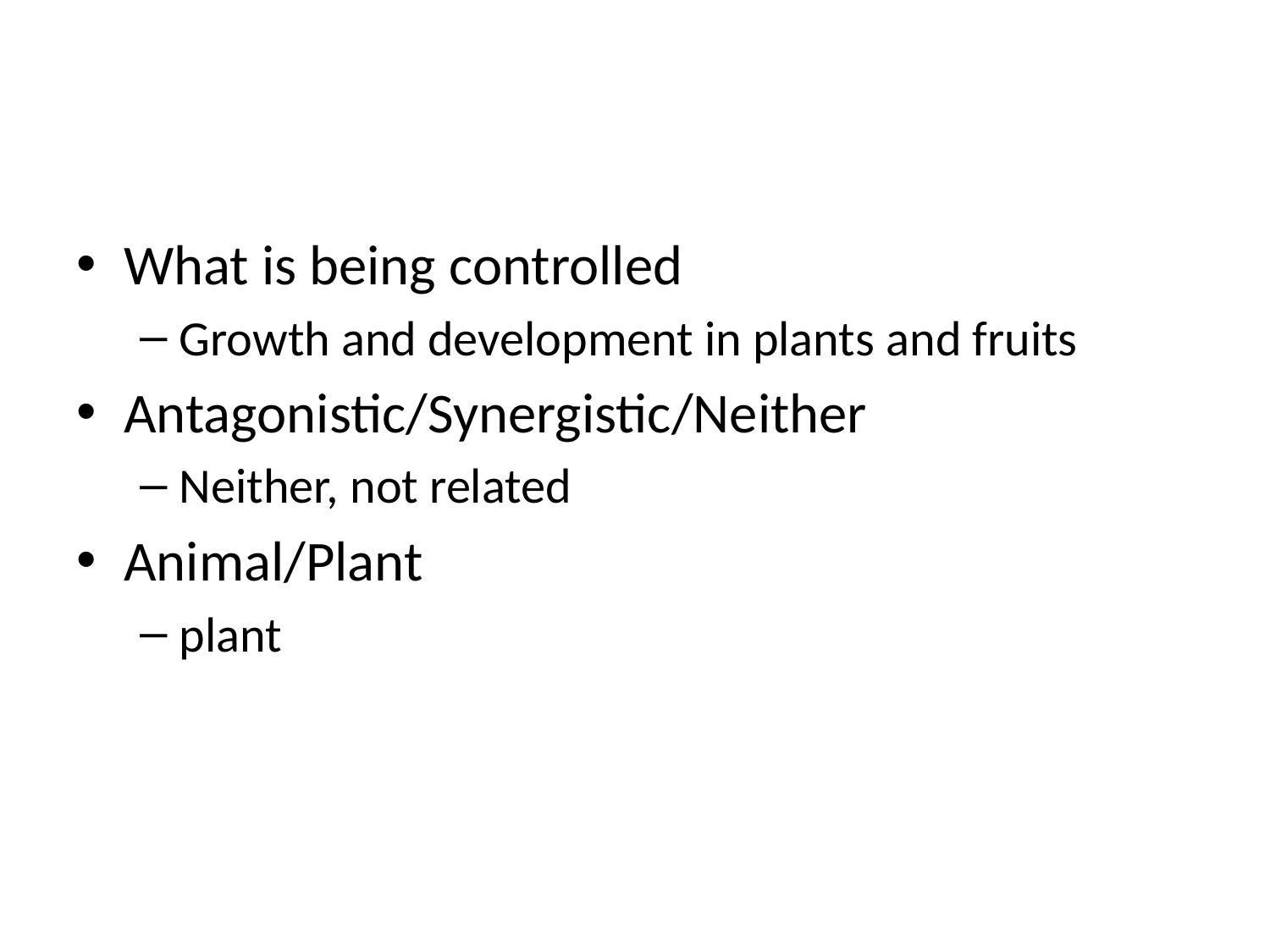

#
What is being controlled
Growth and development in plants and fruits
Antagonistic/Synergistic/Neither
Neither, not related
Animal/Plant
plant